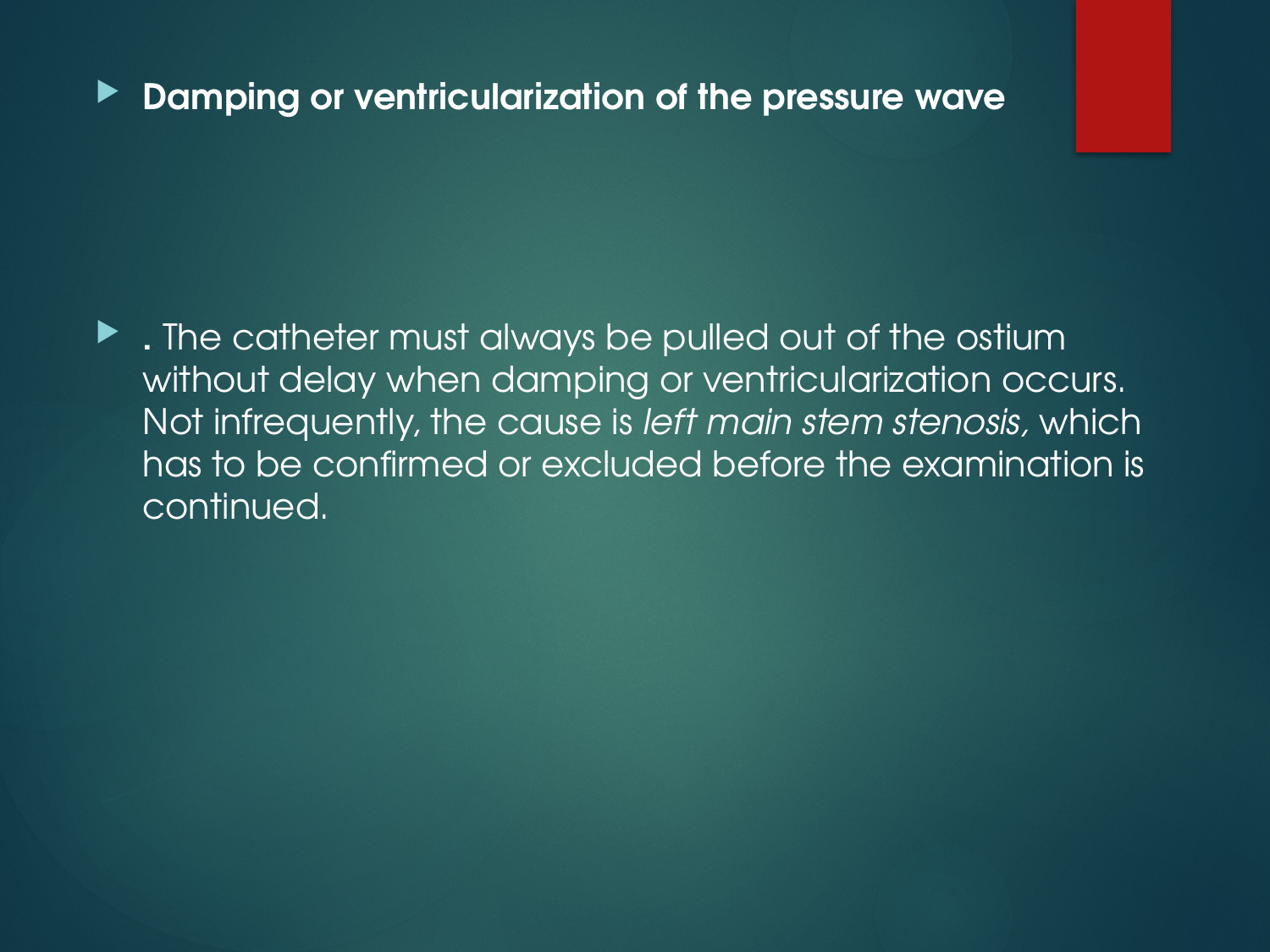

#
Damping or ventricularization of the pressure wave

. The catheter must always be pulled out of the ostium without delay when damping or ventricularization occurs. Not infrequently, the cause is left main stem stenosis, which has to be confirmed or excluded before the examination is continued.